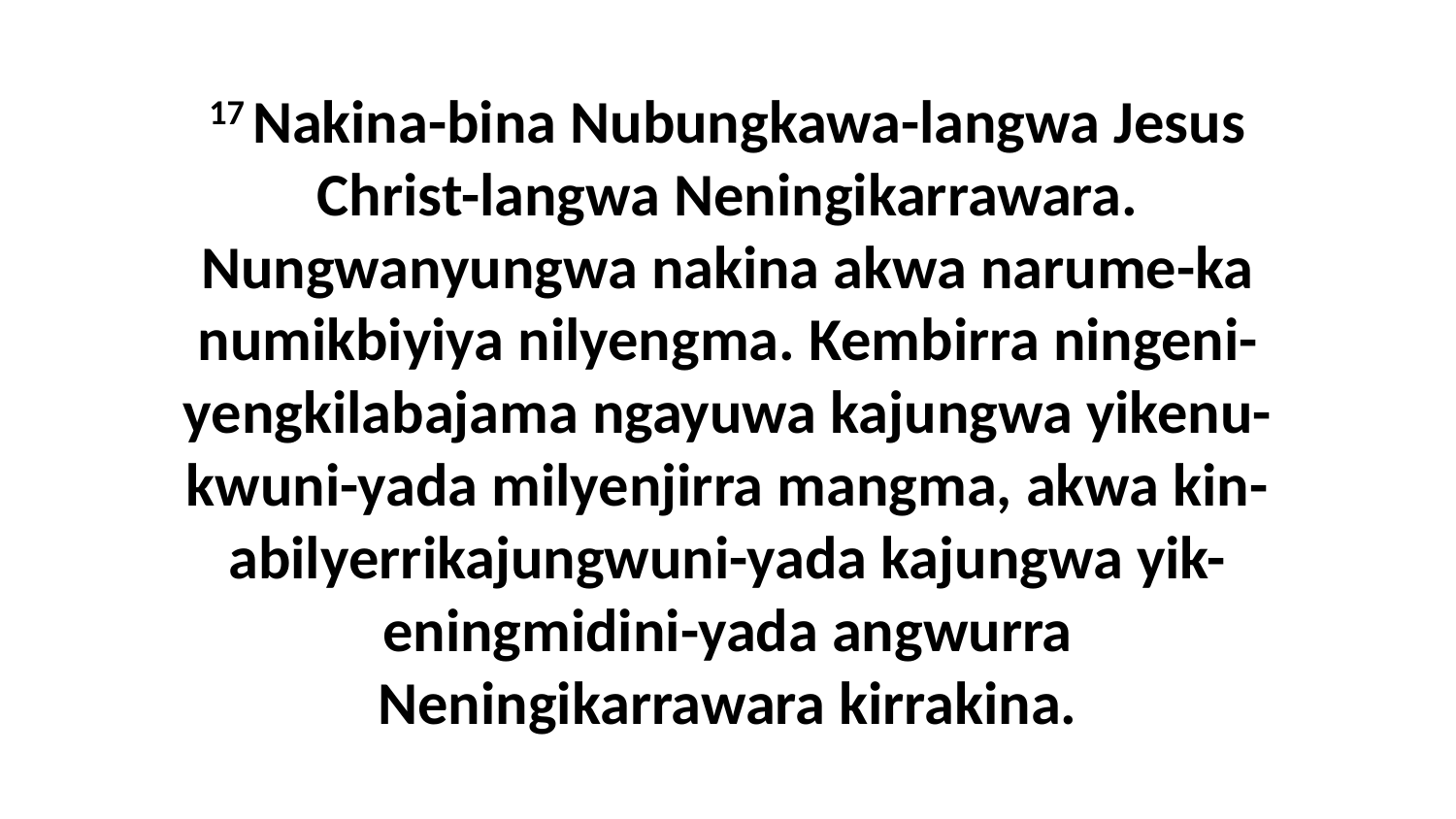

17 Nakina-bina Nubungkawa-langwa Jesus Christ-langwa Neningikarrawara. Nungwanyungwa nakina akwa narume-ka numikbiyiya nilyengma. Kembirra ningeni-yengkilabajama ngayuwa kajungwa yikenu-kwuni-yada milyenjirra mangma, akwa kin-abilyerrikajungwuni-yada kajungwa yik-eningmidini-yada angwurra Neningikarrawara kirrakina.